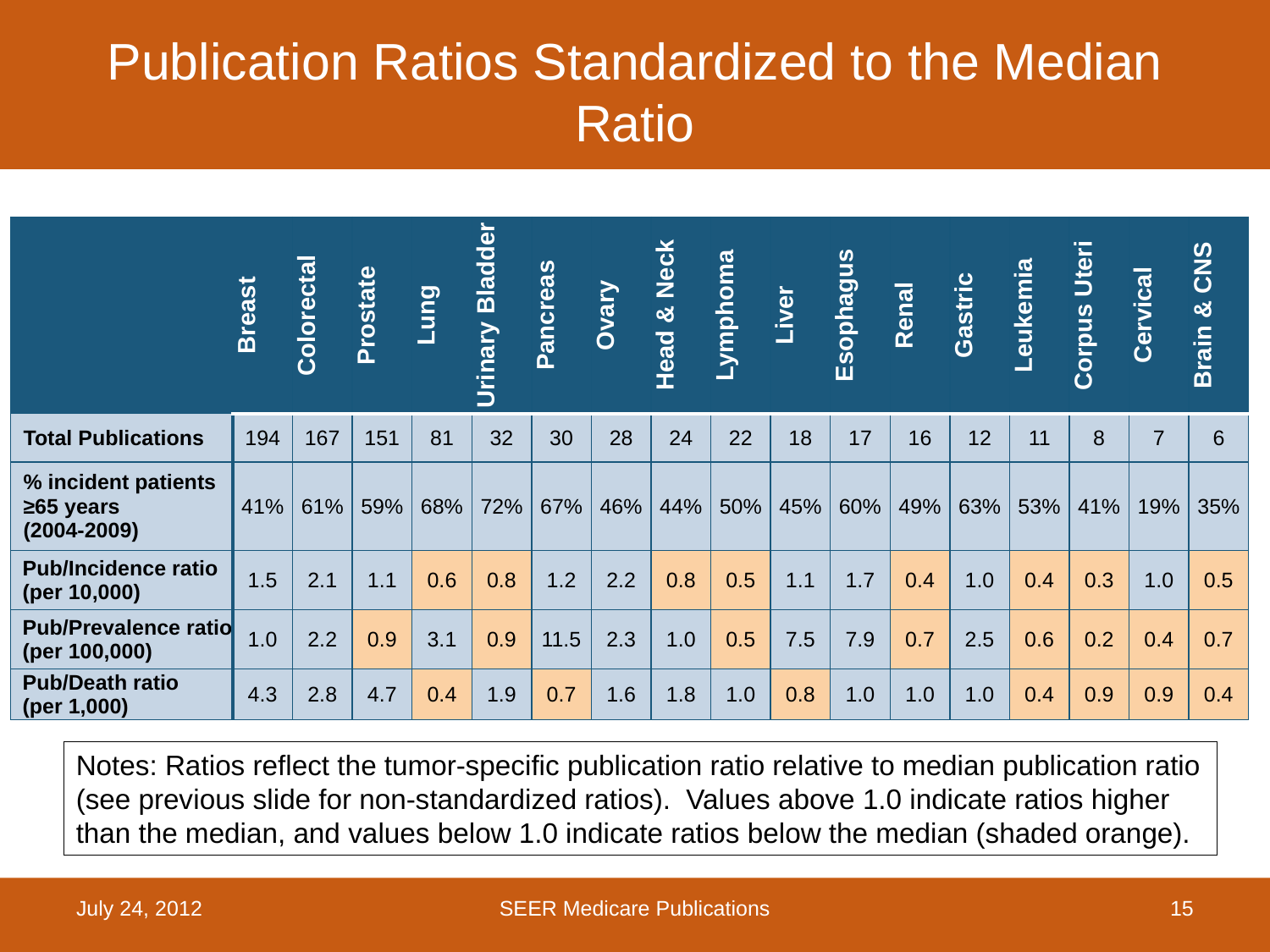

# Publication Ratios Standardized to the Median Ratio
|  | Breast | Colorectal | Prostate | Lung | Urinary Bladder | Pancreas | Ovary | Head & Neck | Lymphoma | Liver | Esophagus | Renal | Gastric | Leukemia | Corpus Uteri | Cervical | Brain & CNS |
| --- | --- | --- | --- | --- | --- | --- | --- | --- | --- | --- | --- | --- | --- | --- | --- | --- | --- |
| Total Publications | 194 | 167 | 151 | 81 | 32 | 30 | 28 | 24 | 22 | 18 | 17 | 16 | 12 | 11 | 8 | 7 | 6 |
| % incident patients ≥65 years (2004-2009) | 41% | 61% | 59% | 68% | 72% | 67% | 46% | 44% | 50% | 45% | 60% | 49% | 63% | 53% | 41% | 19% | 35% |
| Pub/Incidence ratio (per 10,000) | 1.5 | 2.1 | 1.1 | 0.6 | 0.8 | 1.2 | 2.2 | 0.8 | 0.5 | 1.1 | 1.7 | 0.4 | 1.0 | 0.4 | 0.3 | 1.0 | 0.5 |
| Pub/Prevalence ratio (per 100,000) | 1.0 | 2.2 | 0.9 | 3.1 | 0.9 | 11.5 | 2.3 | 1.0 | 0.5 | 7.5 | 7.9 | 0.7 | 2.5 | 0.6 | 0.2 | 0.4 | 0.7 |
| Pub/Death ratio (per 1,000) | 4.3 | 2.8 | 4.7 | 0.4 | 1.9 | 0.7 | 1.6 | 1.8 | 1.0 | 0.8 | 1.0 | 1.0 | 1.0 | 0.4 | 0.9 | 0.9 | 0.4 |
Notes: Ratios reflect the tumor-specific publication ratio relative to median publication ratio (see previous slide for non-standardized ratios).  Values above 1.0 indicate ratios higher than the median, and values below 1.0 indicate ratios below the median (shaded orange).
July 24, 2012
SEER Medicare Publications
15